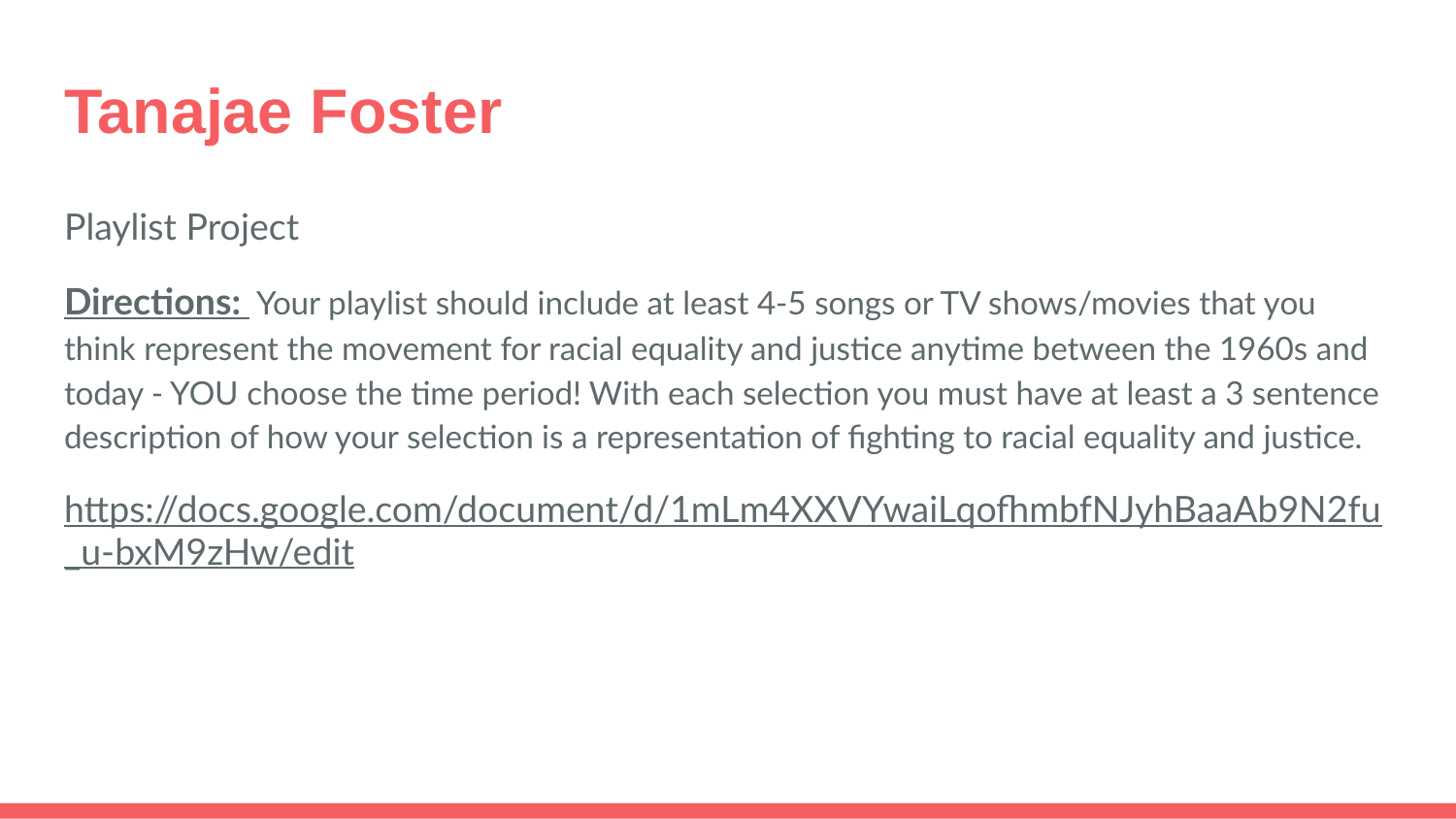

# Tanajae Foster
Playlist Project
Directions:  Your playlist should include at least 4-5 songs or TV shows/movies that you think represent the movement for racial equality and justice anytime between the 1960s and today - YOU choose the time period! With each selection you must have at least a 3 sentence description of how your selection is a representation of fighting to racial equality and justice.
https://docs.google.com/document/d/1mLm4XXVYwaiLqofhmbfNJyhBaaAb9N2fu_u-bxM9zHw/edit